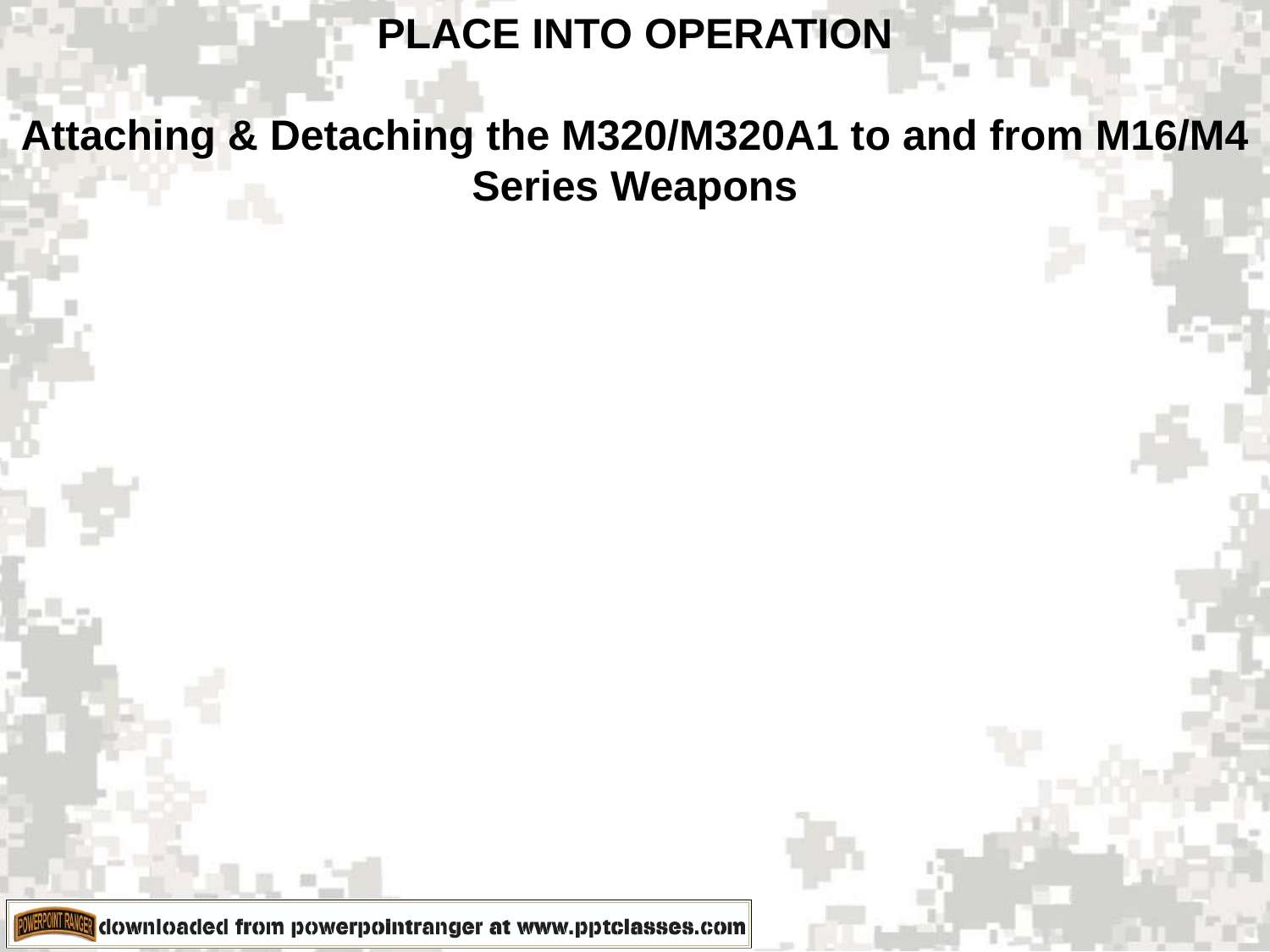

PLACE INTO OPERATION
Attaching & Detaching the M320/M320A1 to and from M16/M4 Series Weapons